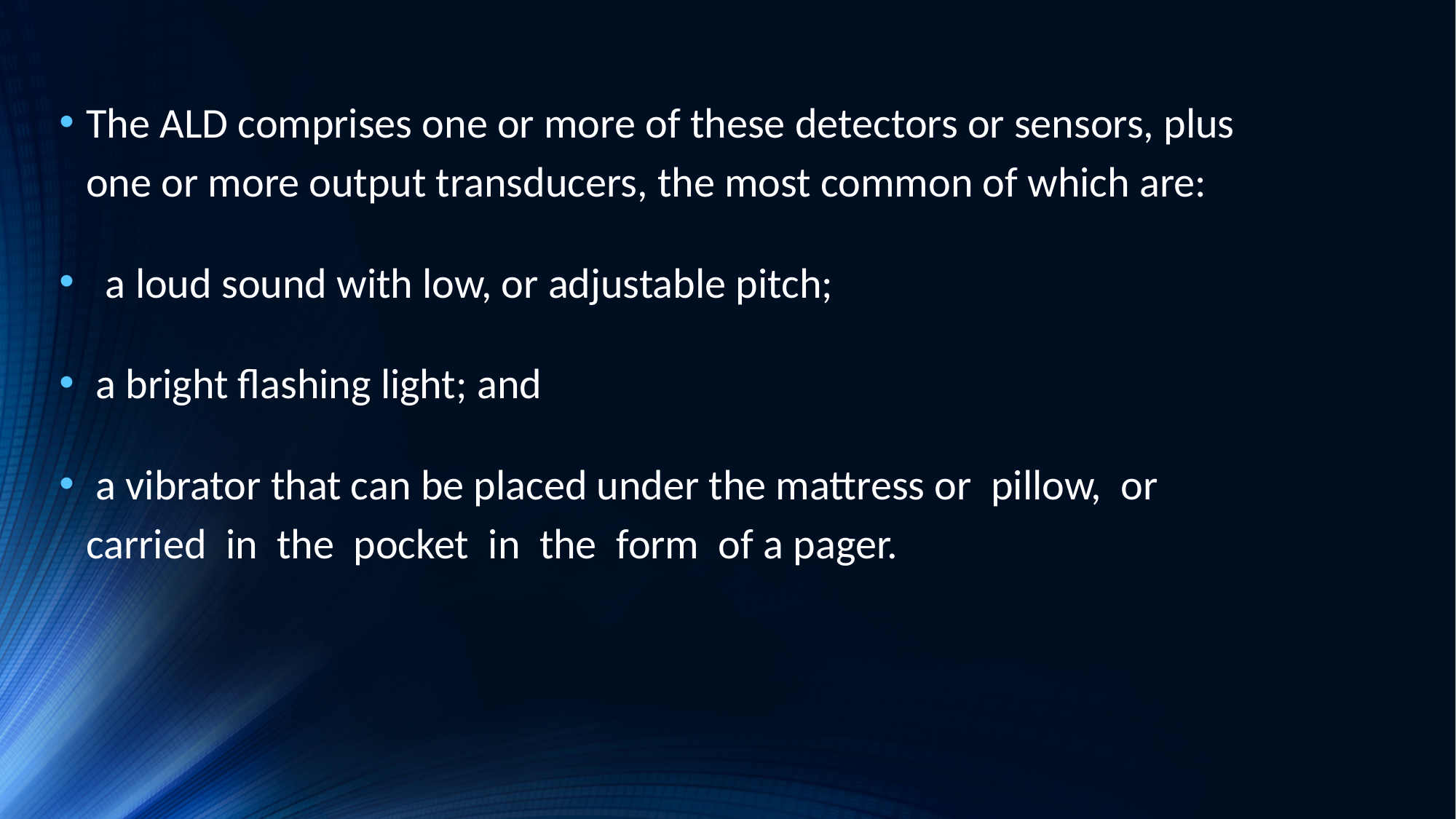

The ALD comprises one or more of these detectors or sensors, plus one or more output transducers, the most common of which are:
  a loud sound with low, or adjustable pitch;
 a bright flashing light; and
 a vibrator that can be placed under the mattress or  pillow,  or  carried  in  the  pocket  in  the  form  of a pager.